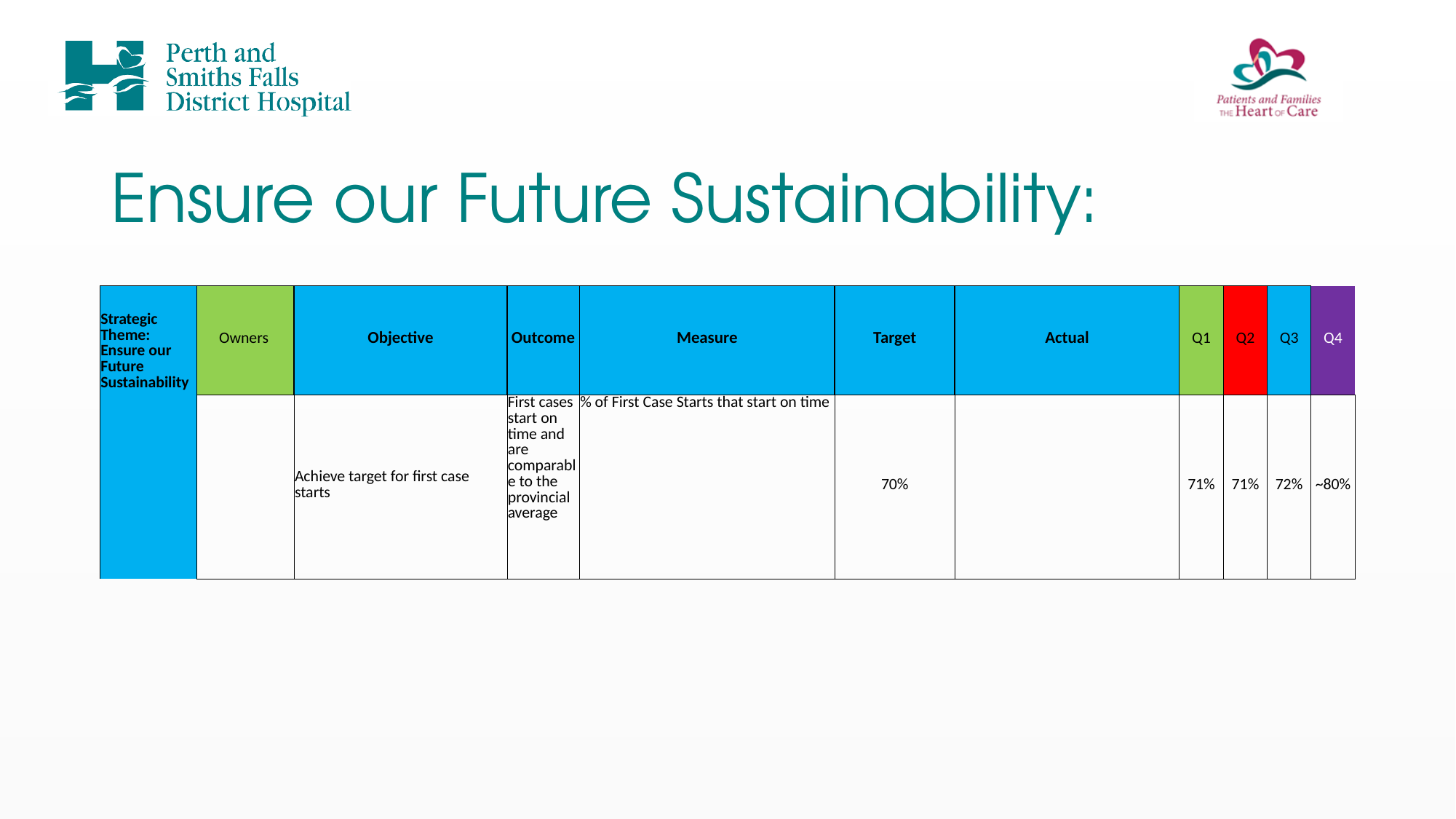

# Ensure our Future Sustainability:
| Strategic Theme: Ensure our Future Sustainability | Owners | Objective | Outcome | Measure | Target | Actual | Q1 | Q2 | Q3 | Q4 |
| --- | --- | --- | --- | --- | --- | --- | --- | --- | --- | --- |
|  |  | Achieve target for first case starts | First cases start on time and are comparable to the provincial average | % of First Case Starts that start on time | 70% |  | 71% | 71% | 72% | ~80% |